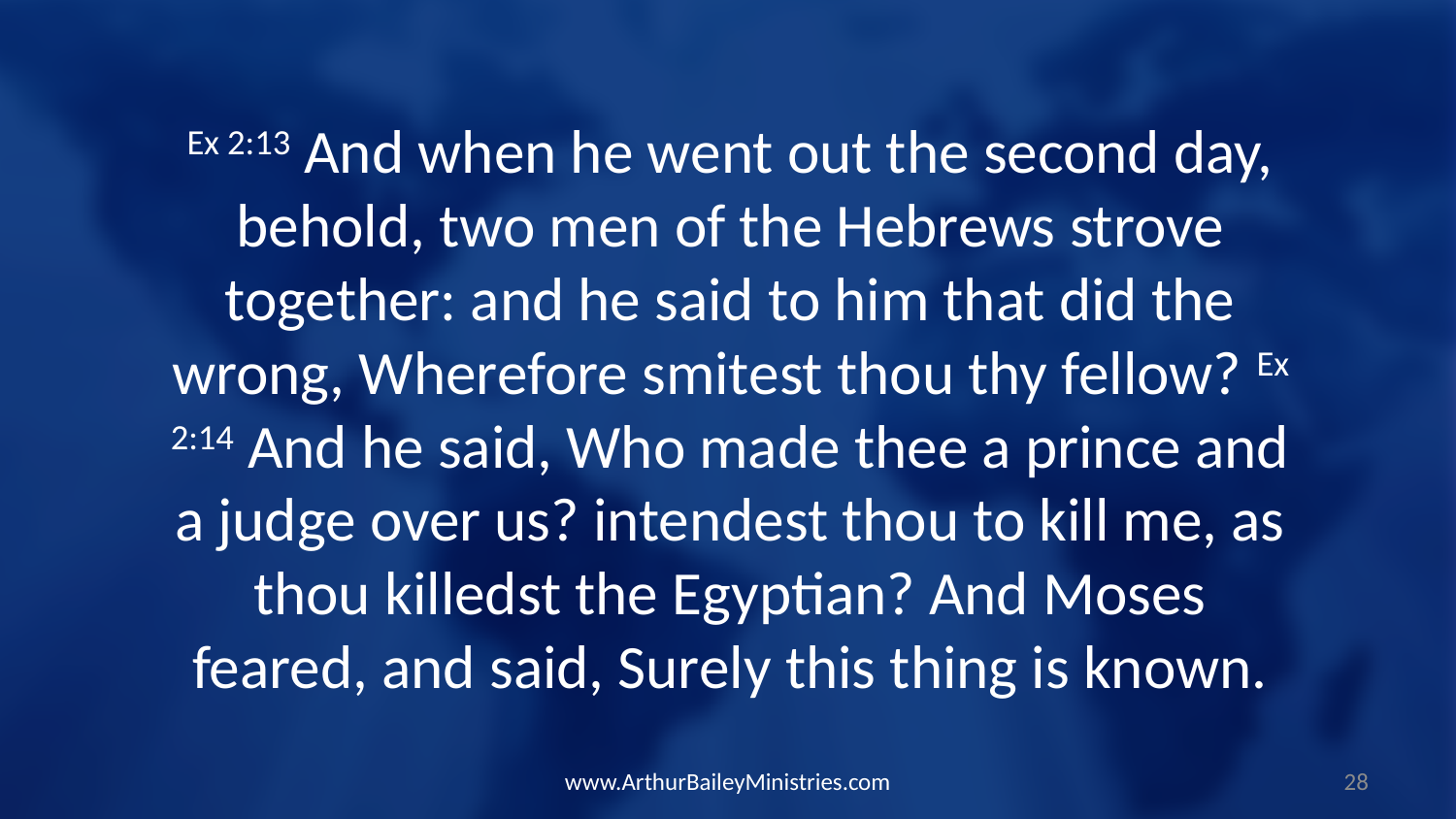

Ex 2:13 And when he went out the second day, behold, two men of the Hebrews strove together: and he said to him that did the wrong, Wherefore smitest thou thy fellow? Ex 2:14 And he said, Who made thee a prince and a judge over us? intendest thou to kill me, as thou killedst the Egyptian? And Moses feared, and said, Surely this thing is known.

www.ArthurBaileyMinistries.com
28